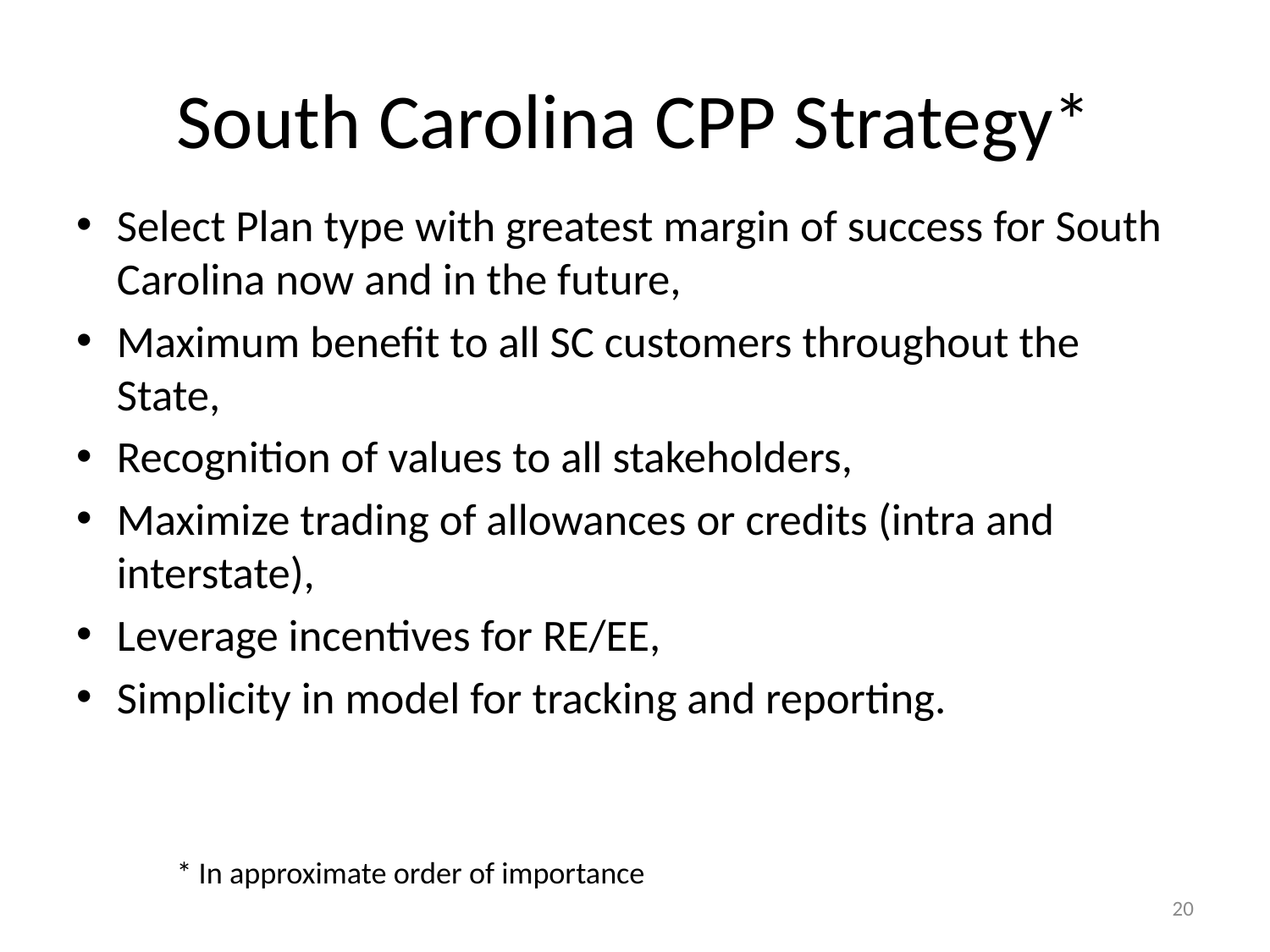

# South Carolina CPP Strategy*
Select Plan type with greatest margin of success for South Carolina now and in the future,
Maximum benefit to all SC customers throughout the State,
Recognition of values to all stakeholders,
Maximize trading of allowances or credits (intra and interstate),
Leverage incentives for RE/EE,
Simplicity in model for tracking and reporting.

				* In approximate order of importance
20